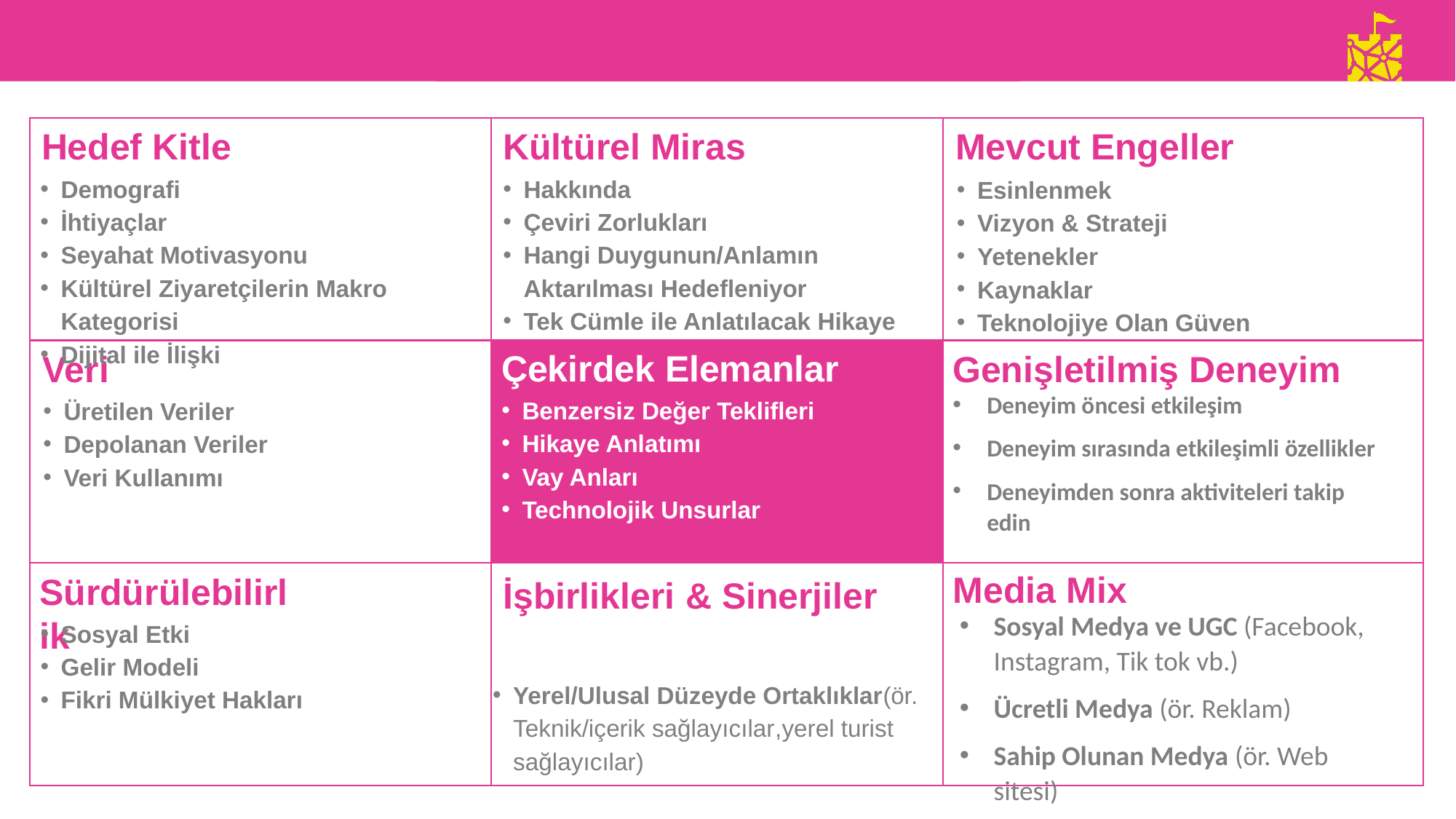

Mevcut Engeller

Hedef Kitle

Kültürel Miras
Demografi
İhtiyaçlar
Seyahat Motivasyonu
Kültürel Ziyaretçilerin Makro Kategorisi
Dijital ile İlişki
Hakkında
Çeviri Zorlukları
Hangi Duygunun/Anlamın Aktarılması Hedefleniyor
Tek Cümle ile Anlatılacak Hikaye
Esinlenmek
Vizyon & Strateji
Yetenekler
Kaynaklar
Teknolojiye Olan Güven

Çekirdek Elemanlar

Veri

Genişletilmiş Deneyim
Deneyim öncesi etkileşim
Deneyim sırasında etkileşimli özellikler
Deneyimden sonra aktiviteleri takip edin

Benzersiz Değer Teklifleri
Hikaye Anlatımı
Vay Anları
Technolojik Unsurlar

Üretilen Veriler
Depolanan Veriler
Veri Kullanımı
Media Mix

Sürdürülebilirlik
İşbirlikleri & Sinerjiler
Sosyal Medya ve UGC (Facebook, Instagram, Tik tok vb.)
Ücretli Medya (ör. Reklam)
Sahip Olunan Medya (ör. Web sitesi)
Sosyal Etki
Gelir Modeli
Fikri Mülkiyet Hakları
Yerel/Ulusal Düzeyde Ortaklıklar(ör. Teknik/içerik sağlayıcılar,yerel turist sağlayıcılar)